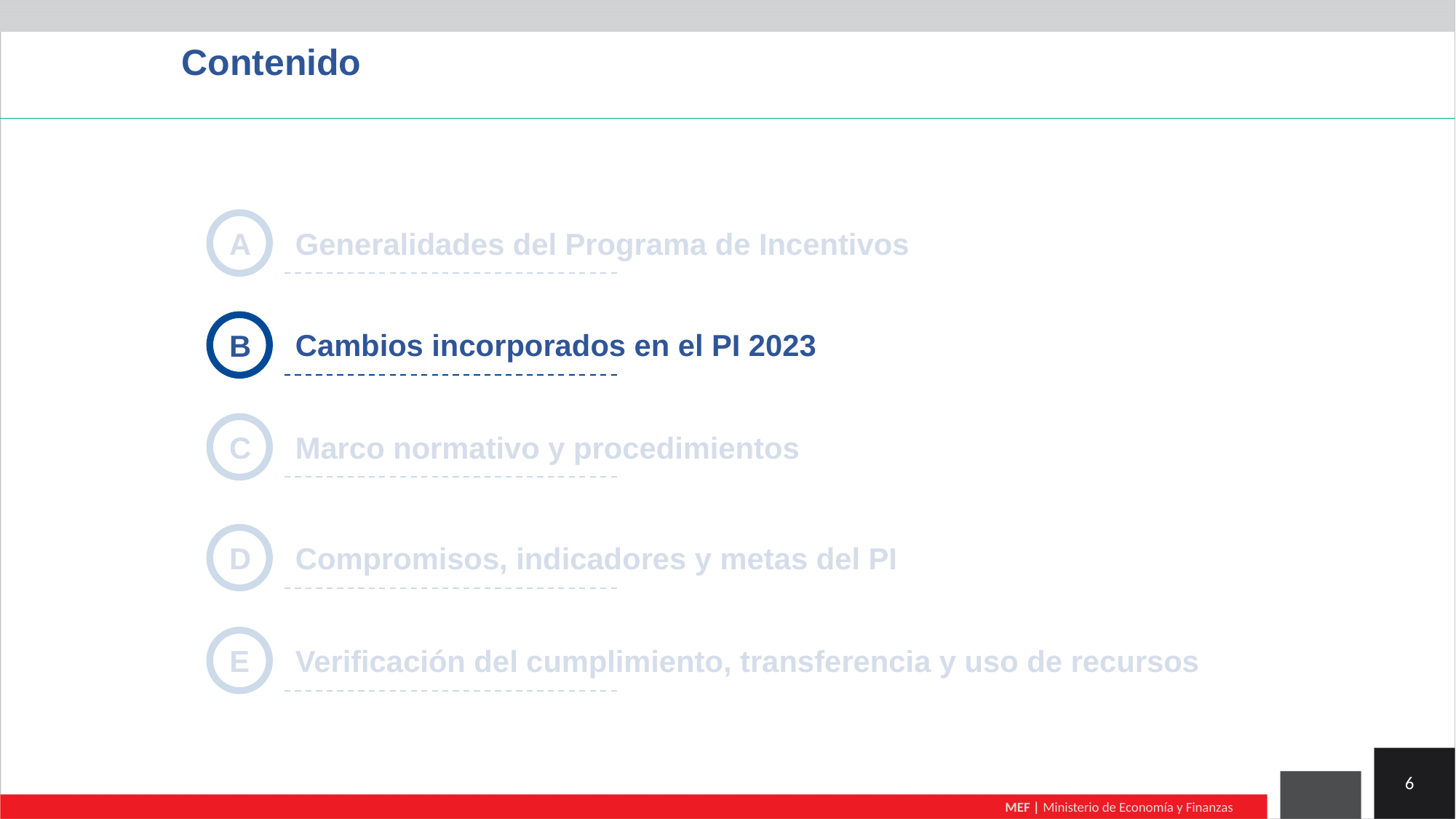

Contenido

A
Generalidades del Programa de Incentivos
B
Cambios incorporados en el PI 2023

C
Marco normativo y procedimientos
D
Compromisos, indicadores y metas del PI
E
Verificación del cumplimiento, transferencia y uso de recursos